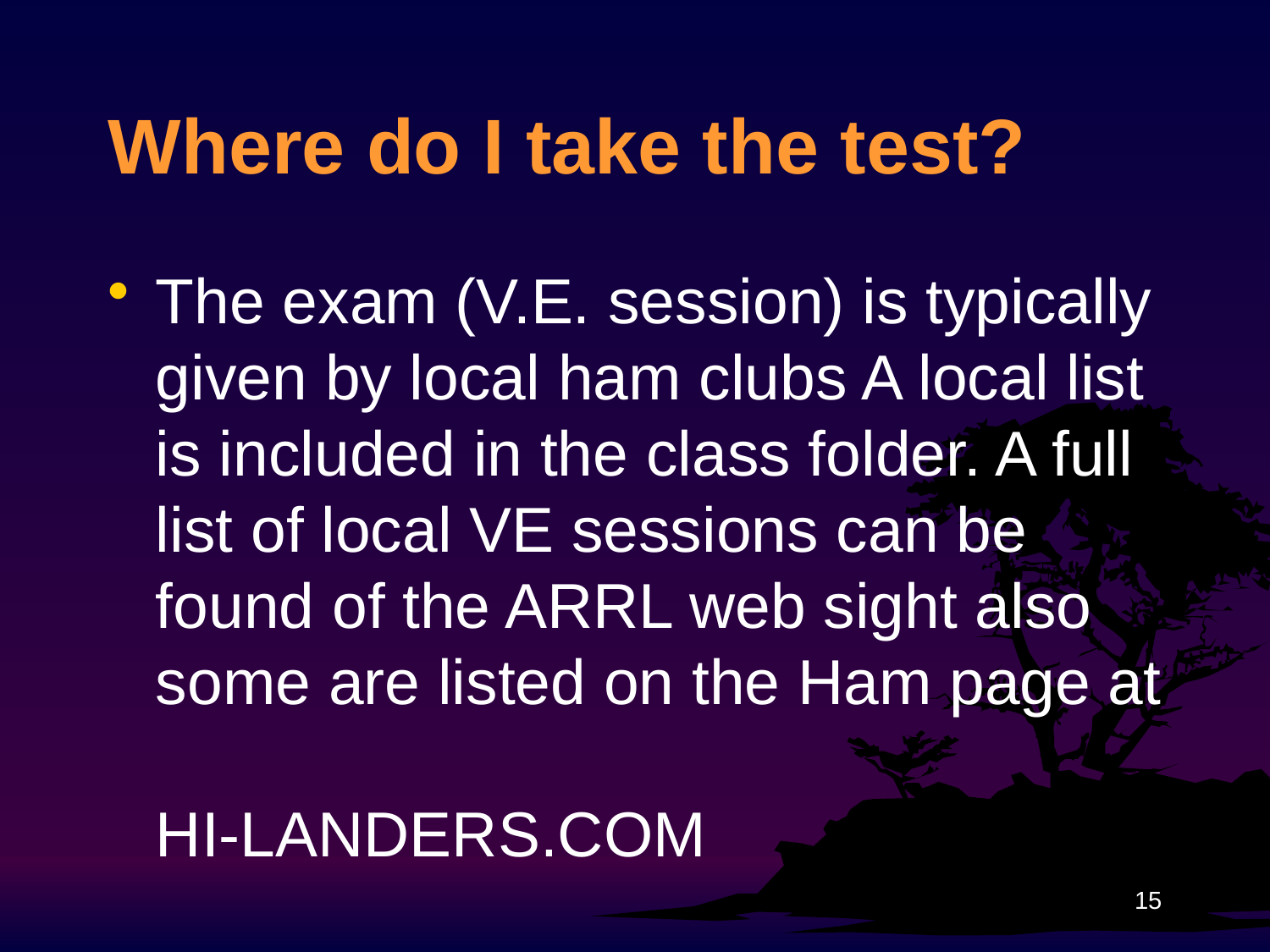

# Where do I take the test?
The exam (V.E. session) is typically given by local ham clubs A local list is included in the class folder. A full list of local VE sessions can be found of the ARRL web sight also some are listed on the Ham page at
HI-LANDERS.COM
15